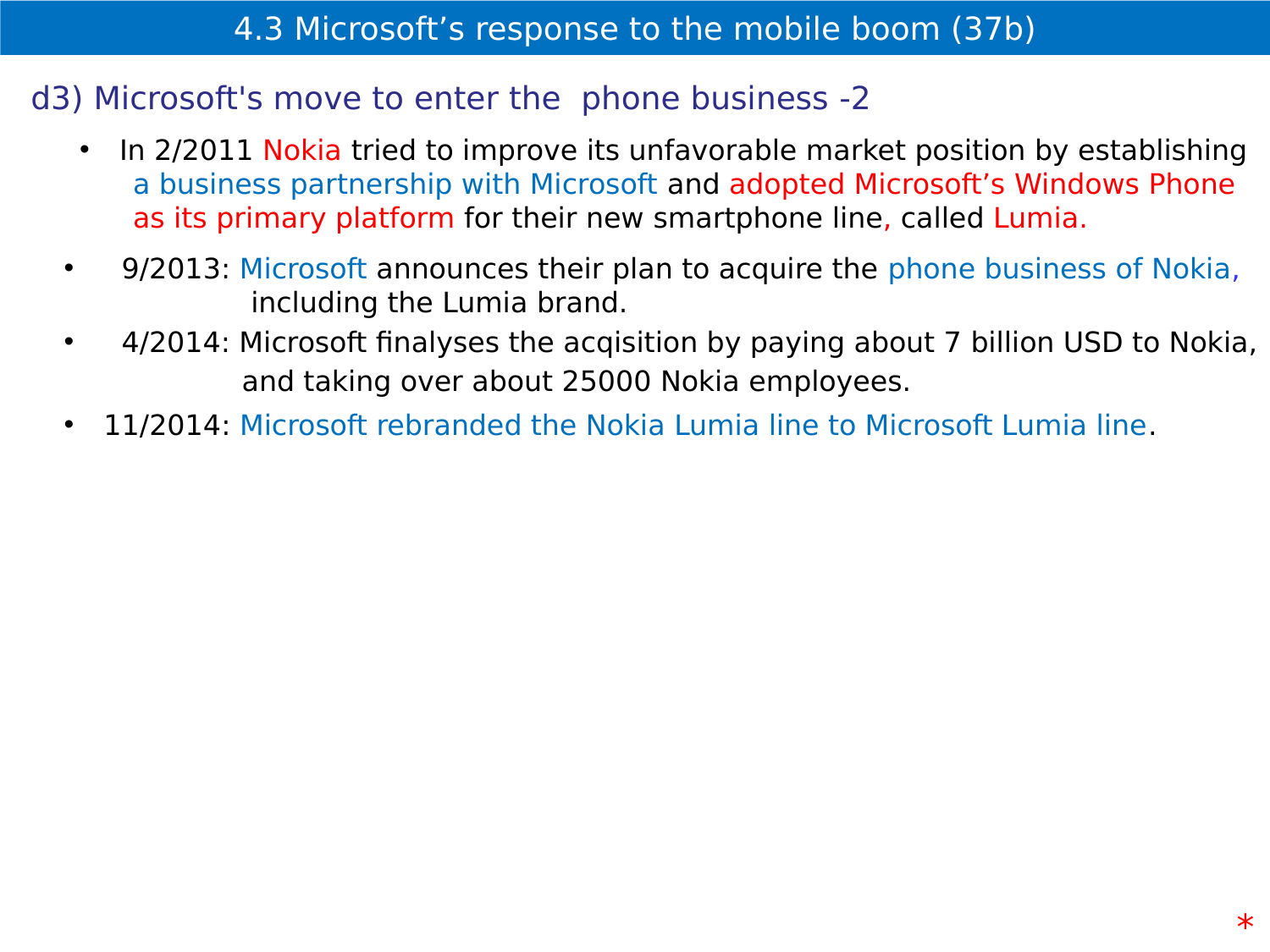

# 4.3 Microsoft’s response to the mobile boom (37b)
d3) Microsoft's move to enter the  phone business -2
In 2/2011 Nokia tried to improve its unfavorable market position by establishing
      a business partnership with Microsoft and adopted Microsoft’s Windows Phone
      as its primary platform for their new smartphone line, called Lumia.
  9/2013: Microsoft announces their plan to acquire the phone business of Nokia,
                     including the Lumia brand.
  4/2014: Microsoft finalyses the acqisition by paying about 7 billion USD to Nokia,
                    and taking over about 25000 Nokia employees.
11/2014: Microsoft rebranded the Nokia Lumia line to Microsoft Lumia line.
*